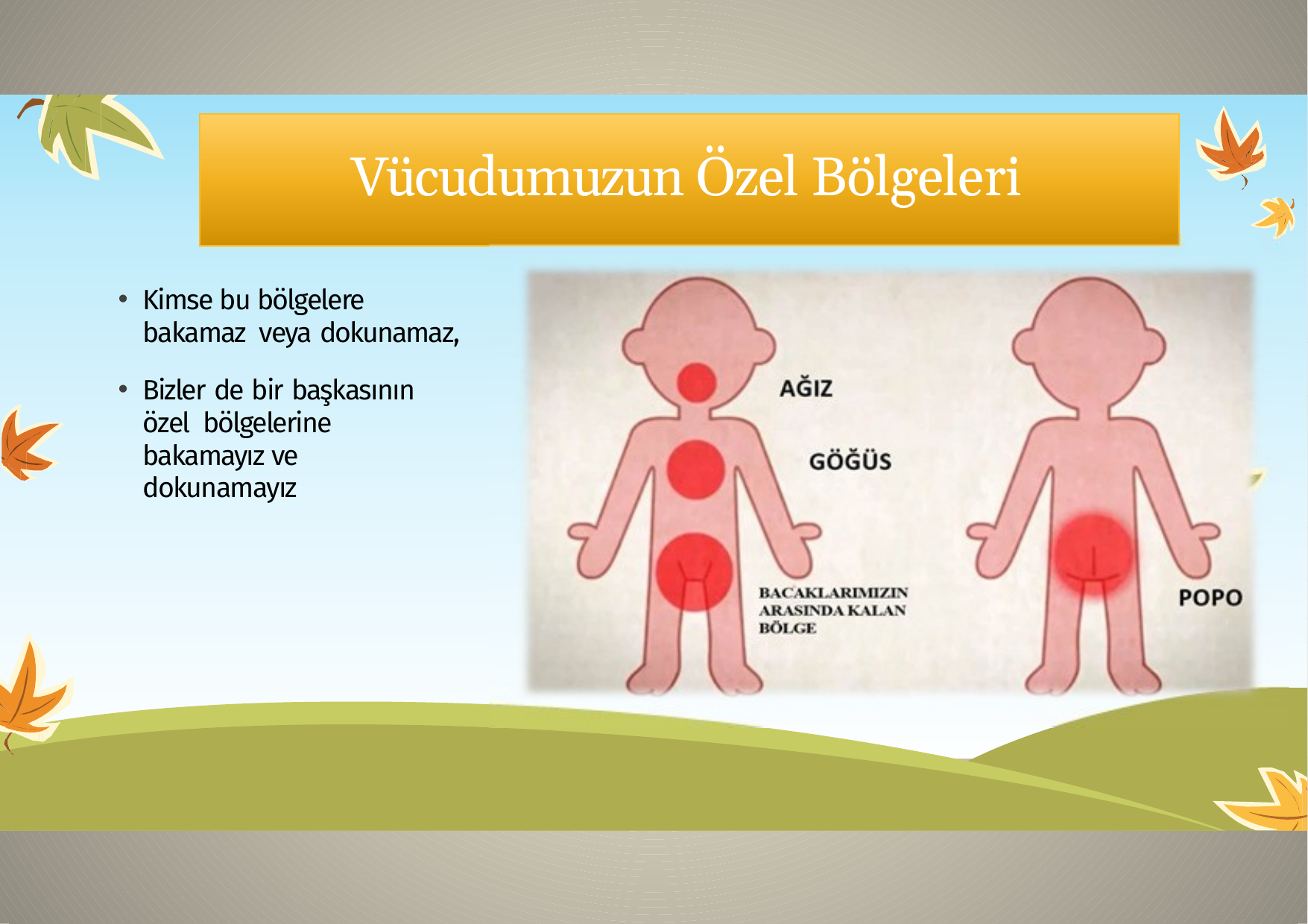

# Vücudumuzun Özel Bölgeleri

Kimse bu bölgelere bakamaz  veya dokunamaz,
Bizler de bir başkasının özel  bölgelerine bakamayız ve  dokunamayız